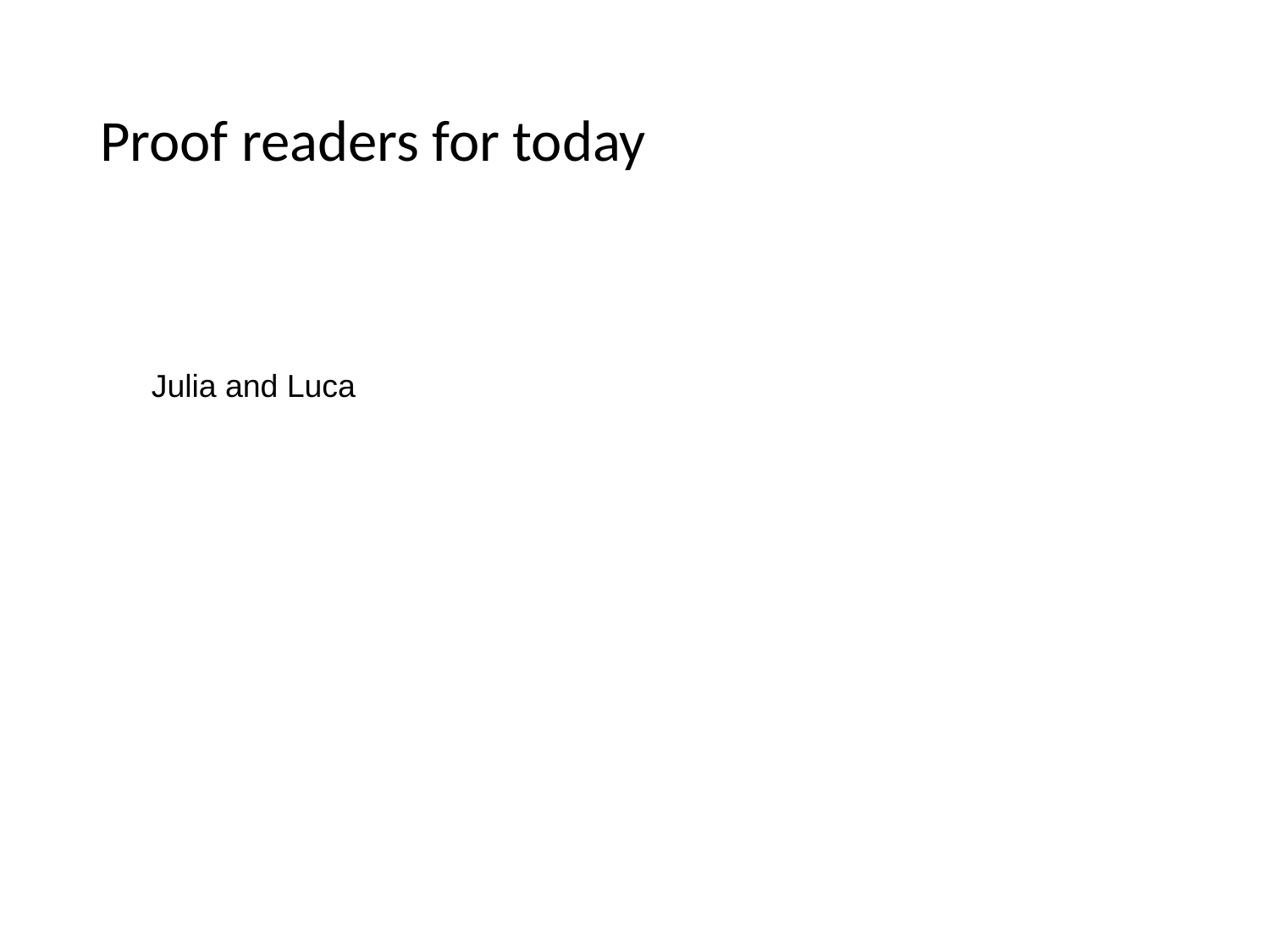

# Proof readers for today
Julia and Luca